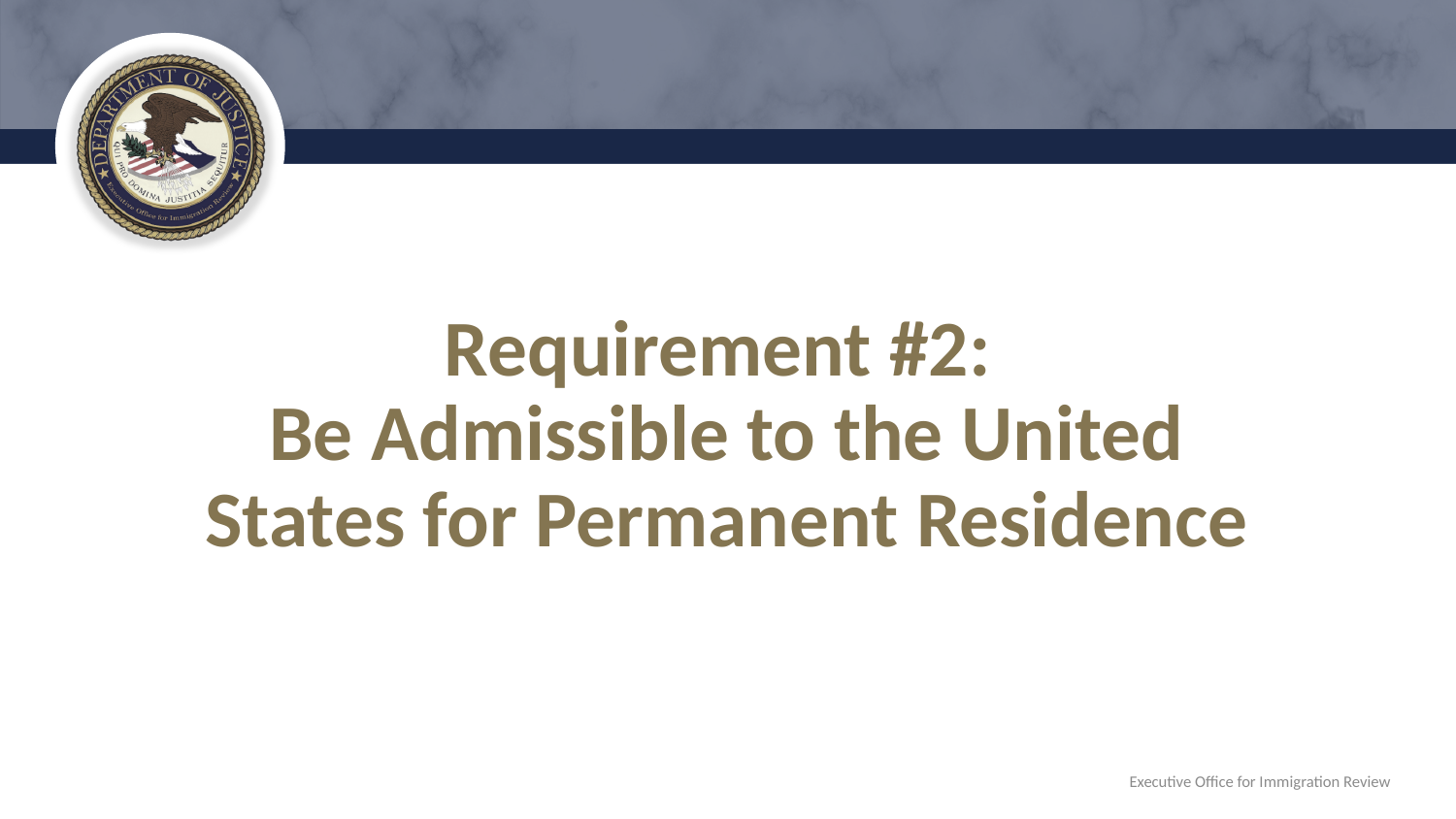

# Requirement #2: Be Admissible to the United States for Permanent Residence
Executive Office for Immigration Review